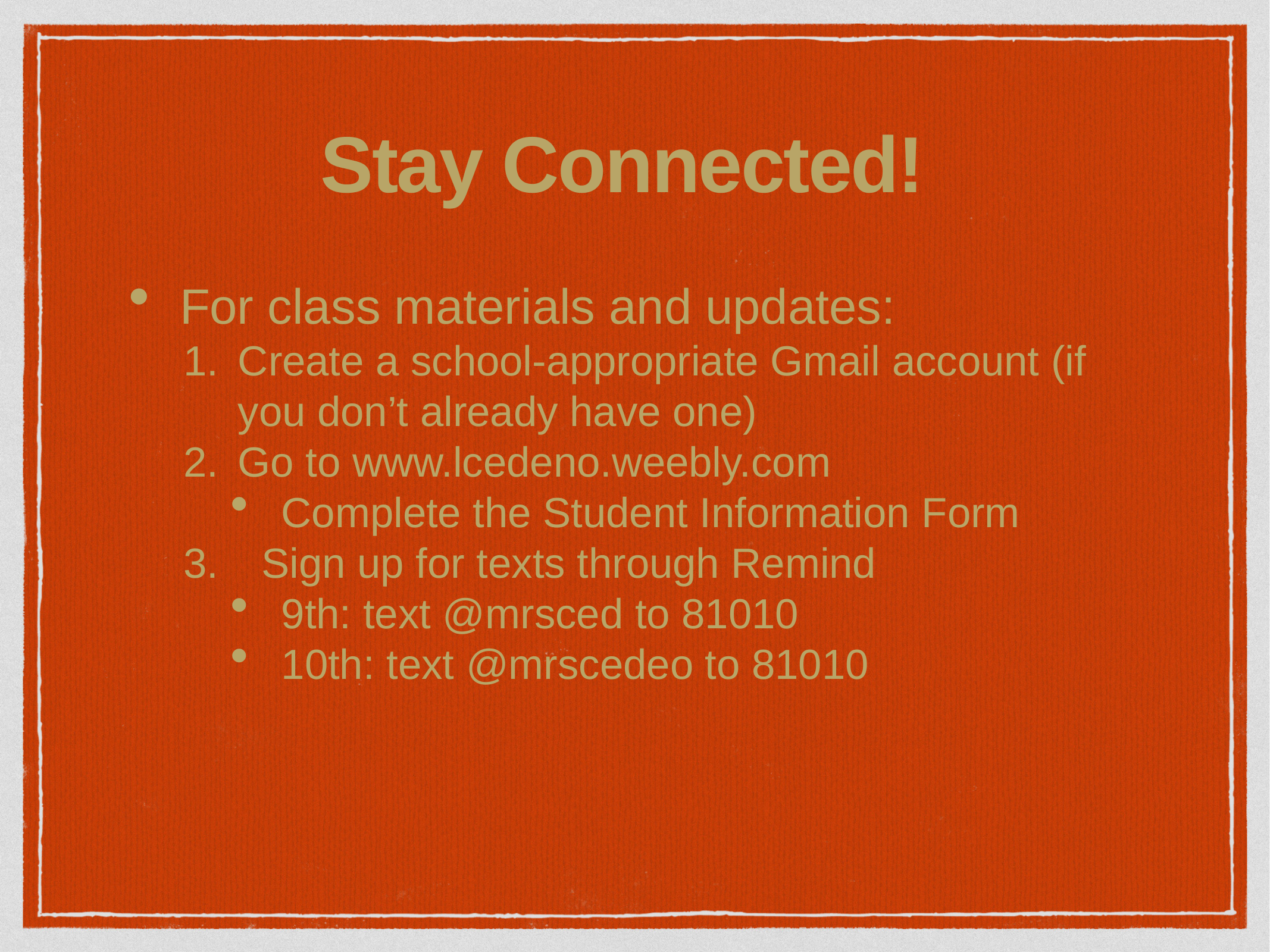

# Stay Connected!
For class materials and updates:
Create a school-appropriate Gmail account (if you don’t already have one)
Go to www.lcedeno.weebly.com
Complete the Student Information Form
  Sign up for texts through Remind
9th: text @mrsced to 81010
10th: text @mrscedeo to 81010